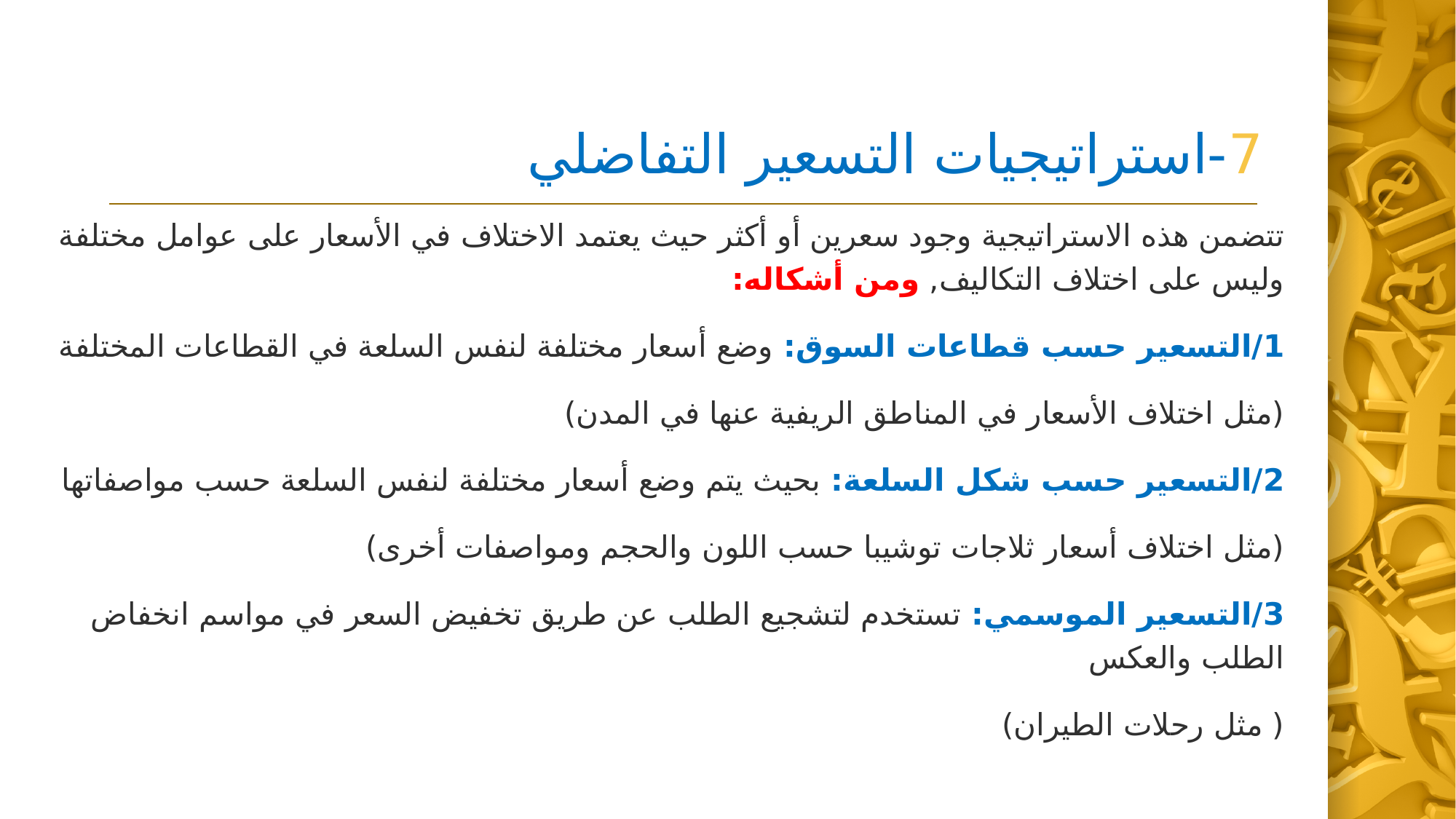

# 7-استراتيجيات التسعير التفاضلي
تتضمن هذه الاستراتيجية وجود سعرين أو أكثر حيث يعتمد الاختلاف في الأسعار على عوامل مختلفة وليس على اختلاف التكاليف, ومن أشكاله:
1/التسعير حسب قطاعات السوق: وضع أسعار مختلفة لنفس السلعة في القطاعات المختلفة
(مثل اختلاف الأسعار في المناطق الريفية عنها في المدن)
2/التسعير حسب شكل السلعة: بحيث يتم وضع أسعار مختلفة لنفس السلعة حسب مواصفاتها
(مثل اختلاف أسعار ثلاجات توشيبا حسب اللون والحجم ومواصفات أخرى)
3/التسعير الموسمي: تستخدم لتشجيع الطلب عن طريق تخفيض السعر في مواسم انخفاض الطلب والعكس
( مثل رحلات الطيران)